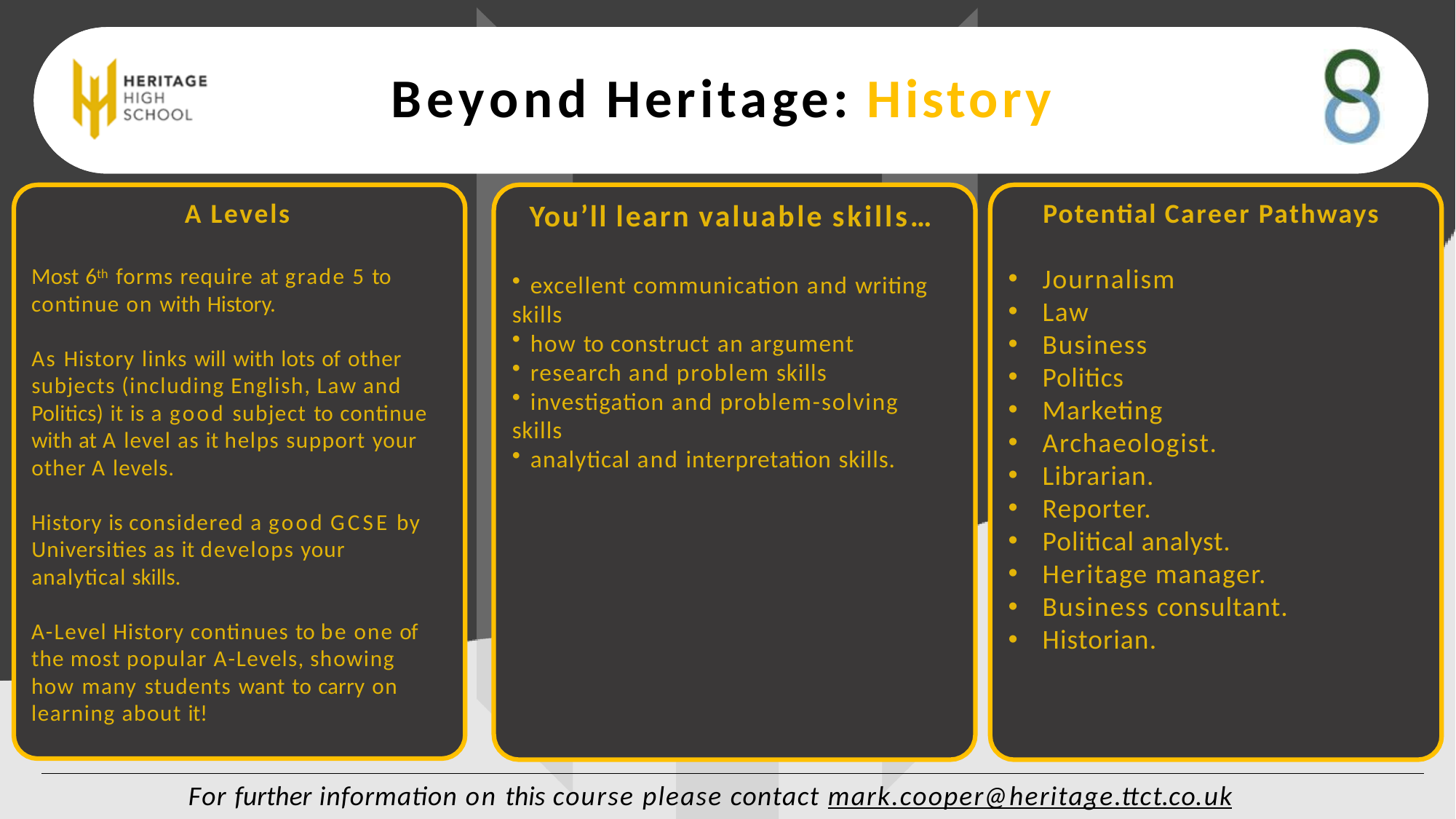

# Beyond Heritage: History

A Levels
Potential Career Pathways
You’ll learn valuable skills…
Journalism
Law
Business
Politics
Marketing
Archaeologist.
Librarian.
Reporter.
Political analyst.
Heritage manager.
Business consultant.
Historian.
Most 6th forms require at grade 5 to
continue on with History.
excellent communication and writing
skills
how to construct an argument
research and problem skills
investigation and problem-solving
skills
analytical and interpretation skills.
As History links will with lots of other subjects (including English, Law and Politics) it is a good subject to continue with at A level as it helps support your other A levels.
History is considered a good GCSE by Universities as it develops your analytical skills.
A-Level History continues to be one of the most popular A-Levels, showing how many students want to carry on learning about it!

For further information on this course please contact mark.cooper@heritage.ttct.co.uk